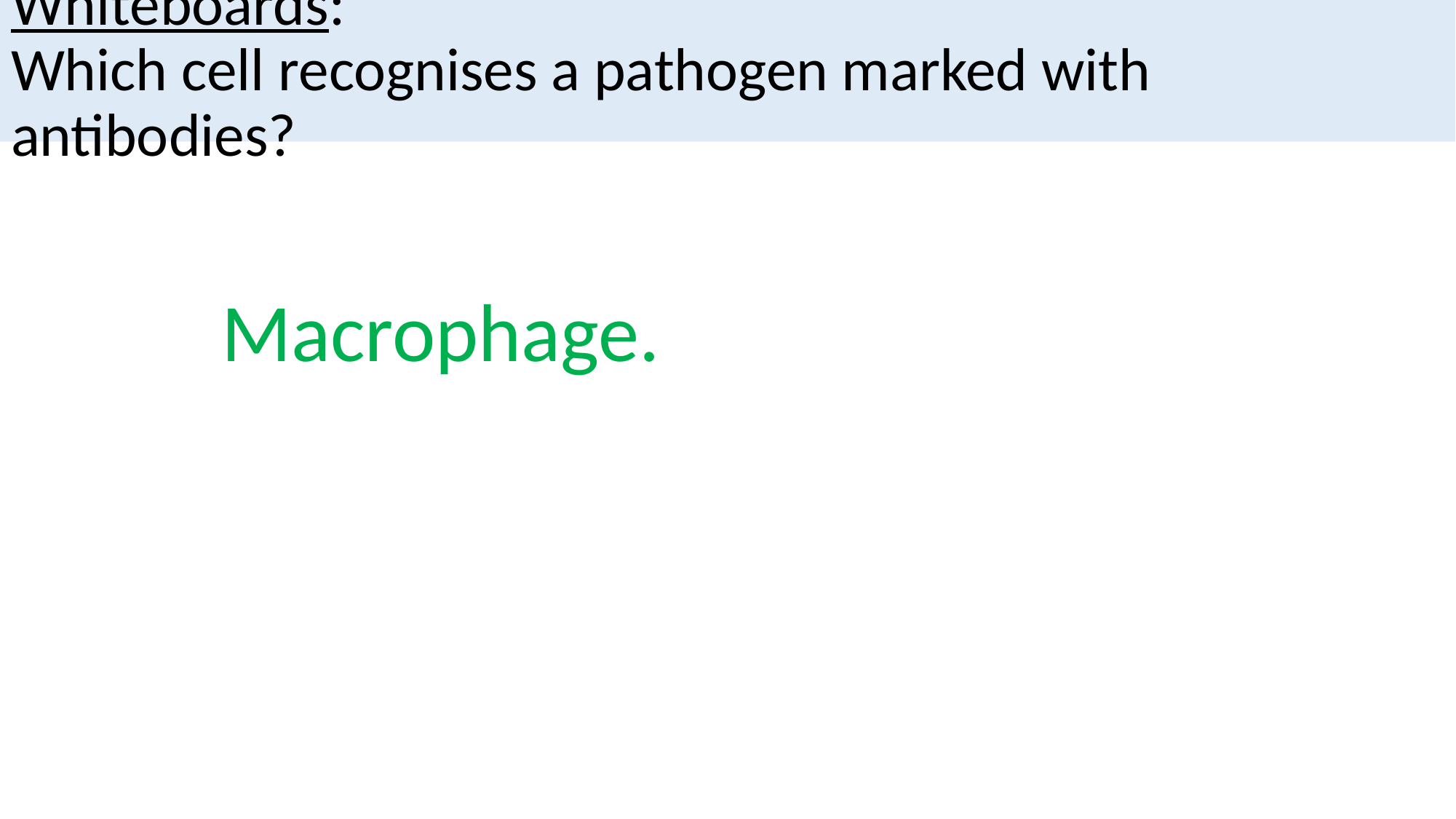

# Whiteboards: Which cell recognises a pathogen marked with antibodies?
Macrophage.